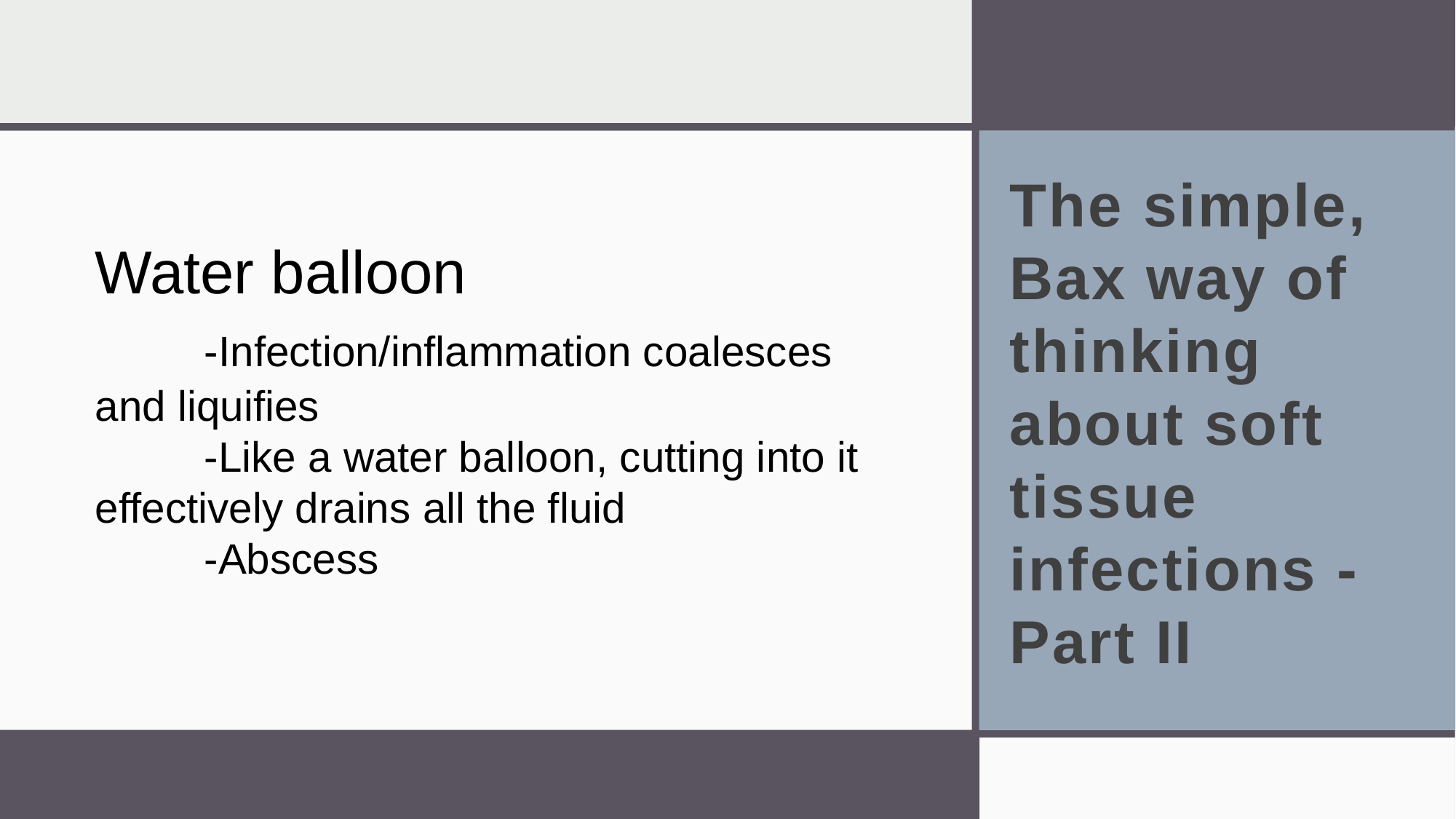

# The simple, Bax way of thinking about soft tissue infections -  Part II
Water balloon
	-Infection/inflammation coalesces and liquifies
	-Like a water balloon, cutting into it effectively drains all the fluid
	-Abscess